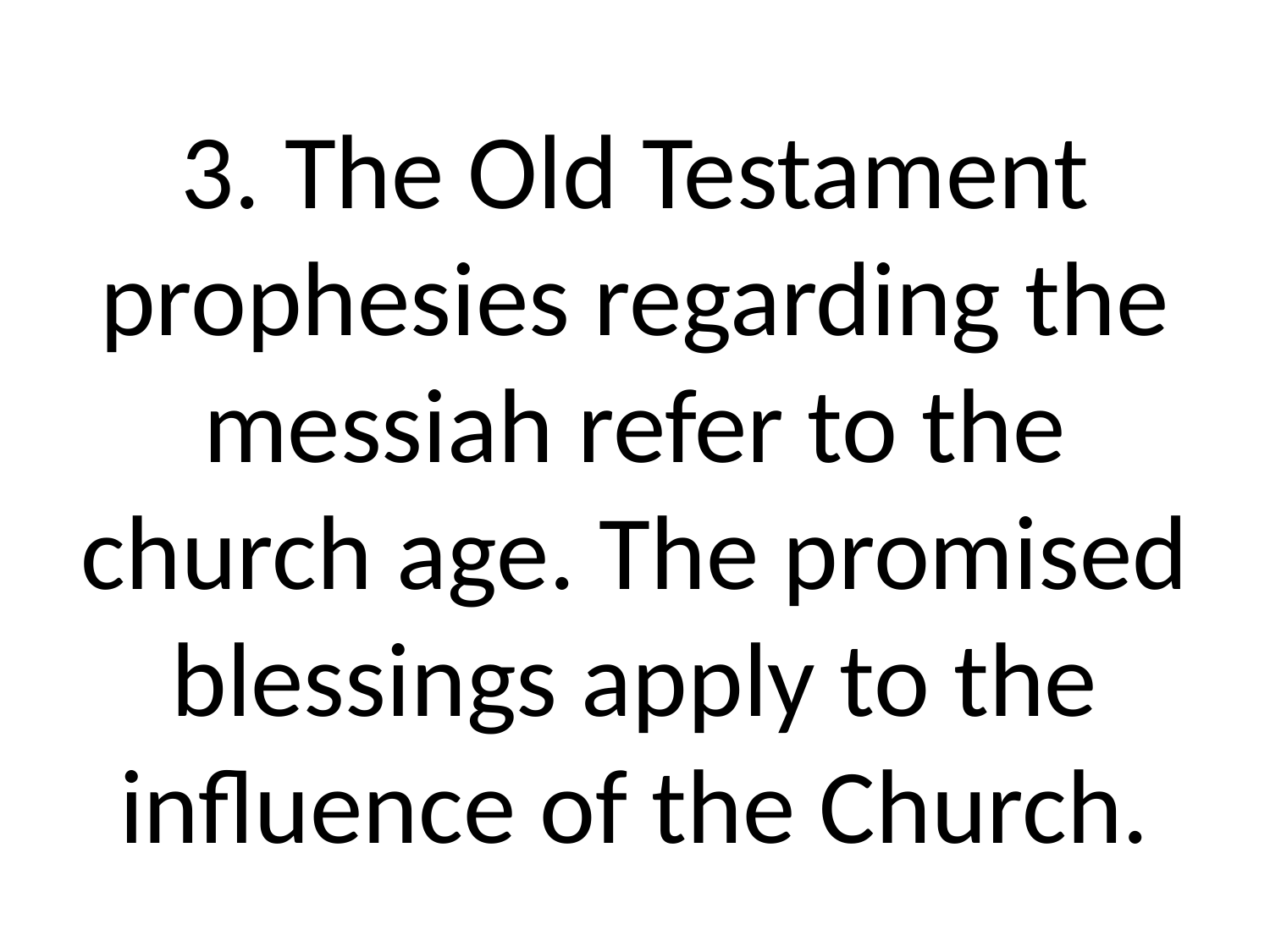

3. The Old Testament prophesies regarding the messiah refer to the church age. The promised blessings apply to the influence of the Church.